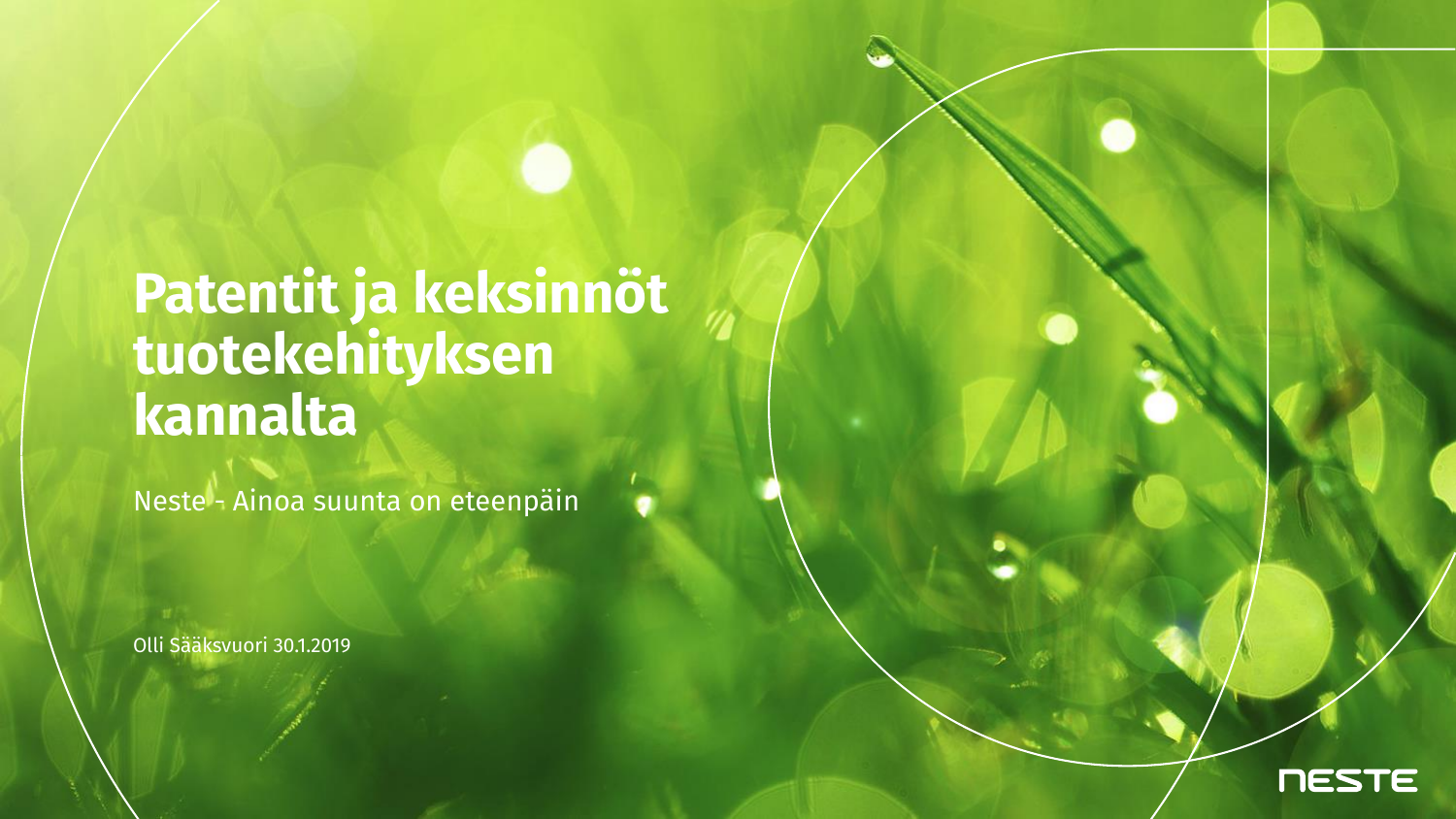

# Patentit ja keksinnöt tuotekehityksen kannalta
Neste - Ainoa suunta on eteenpäin
Olli Sääksvuori 30.1.2019